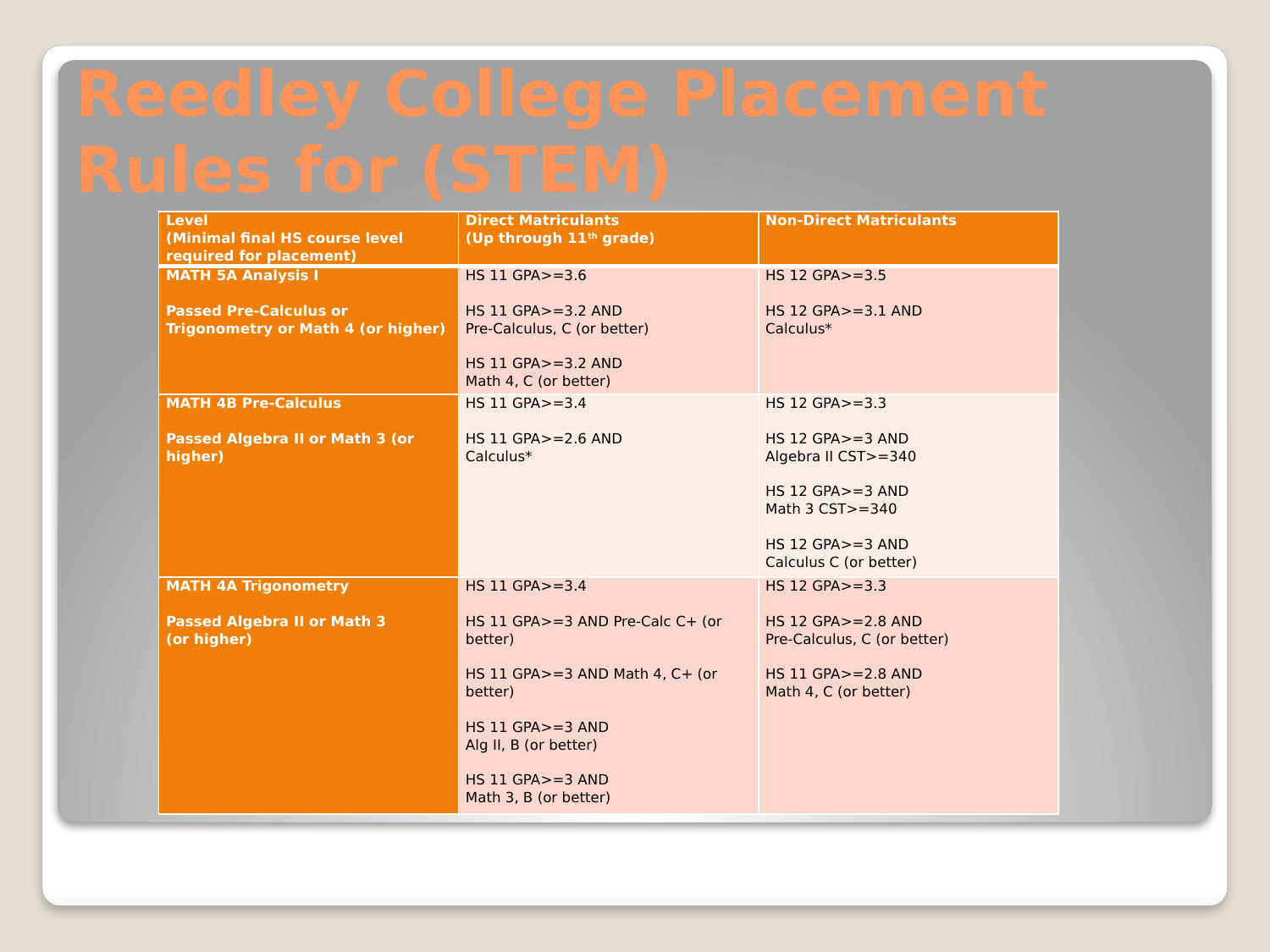

# Reedley College Placement Rules for (STEM)
| Level (Minimal final HS course level required for placement) | Direct Matriculants (Up through 11th grade) | Non-Direct Matriculants |
| --- | --- | --- |
| MATH 5A Analysis I   Passed Pre-Calculus or Trigonometry or Math 4 (or higher) | HS 11 GPA>=3.6   HS 11 GPA>=3.2 AND Pre-Calculus, C (or better)   HS 11 GPA>=3.2 AND Math 4, C (or better) | HS 12 GPA>=3.5   HS 12 GPA>=3.1 AND Calculus\* |
| MATH 4B Pre-Calculus   Passed Algebra II or Math 3 (or higher) | HS 11 GPA>=3.4   HS 11 GPA>=2.6 AND Calculus\* | HS 12 GPA>=3.3   HS 12 GPA>=3 AND Algebra II CST>=340   HS 12 GPA>=3 AND Math 3 CST>=340   HS 12 GPA>=3 AND Calculus C (or better) |
| MATH 4A Trigonometry   Passed Algebra II or Math 3 (or higher) | HS 11 GPA>=3.4   HS 11 GPA>=3 AND Pre-Calc C+ (or better)   HS 11 GPA>=3 AND Math 4, C+ (or better)   HS 11 GPA>=3 AND Alg II, B (or better)   HS 11 GPA>=3 AND Math 3, B (or better) | HS 12 GPA>=3.3   HS 12 GPA>=2.8 AND Pre-Calculus, C (or better)   HS 11 GPA>=2.8 AND Math 4, C (or better) |